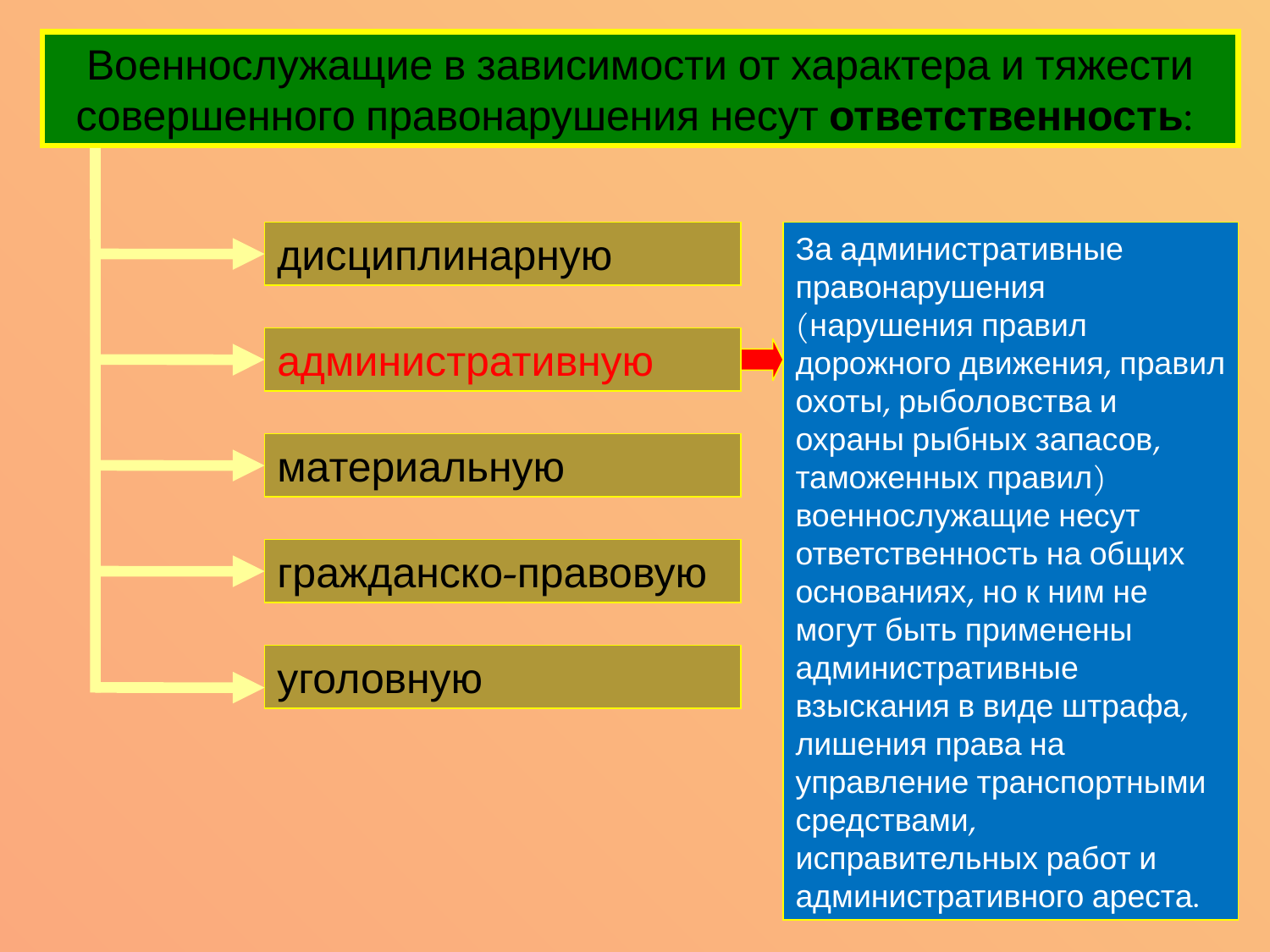

Военнослужащие в зависимости от характера и тяжести совершенного правонарушения несут ответственность:

дисциплинарную
За административные правонарушения (нарушения правил дорожного движения, правил охоты, рыболовства и охраны рыбных запасов, таможенных правил) военнослужащие несут ответственность на общих основаниях, но к ним не могут быть применены административные взыскания в виде штрафа, лишения права на управление транспортными средствами, исправительных работ и административного ареста.

административную

материальную

гражданско-правовую

уголовную